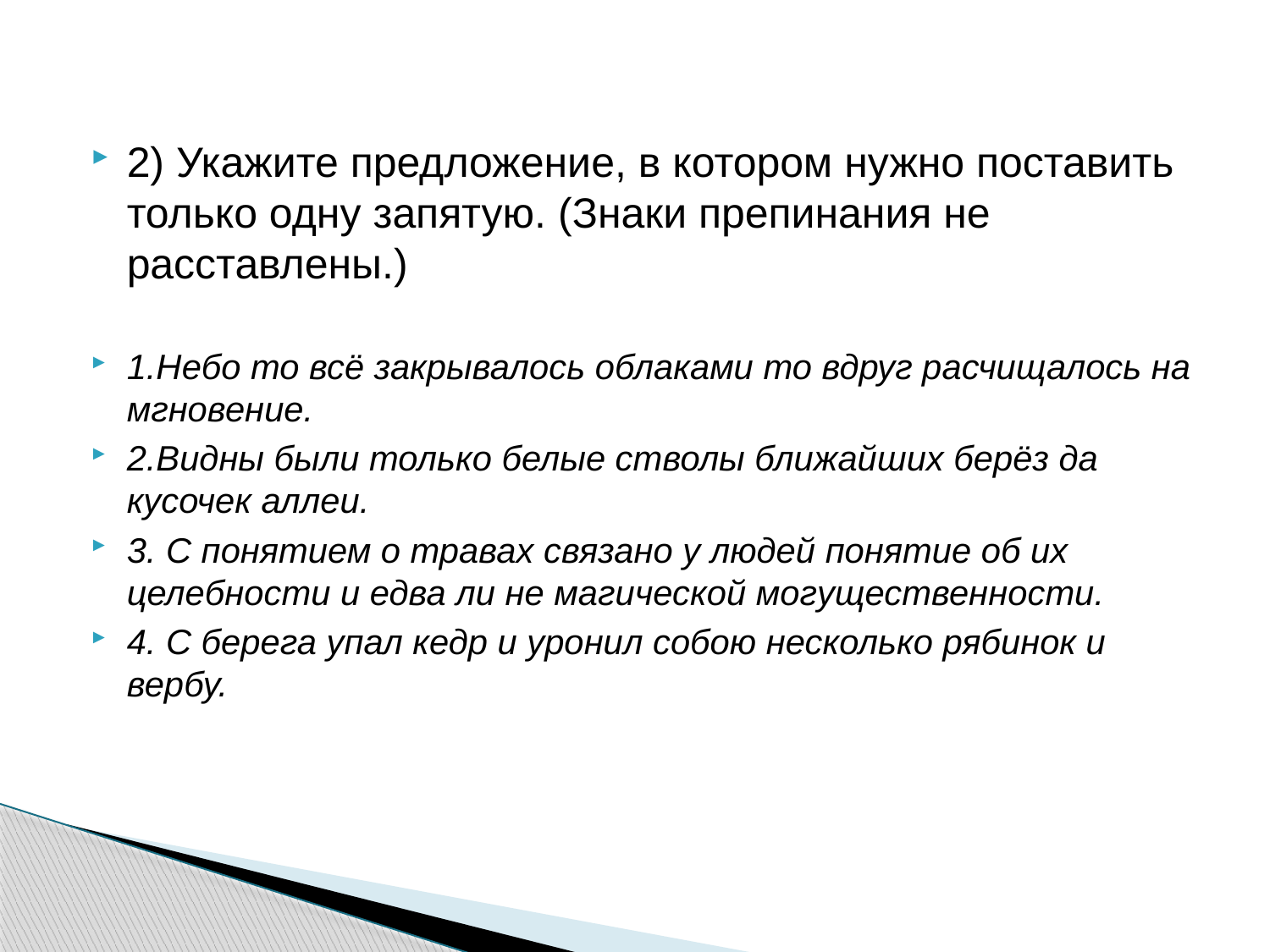

#
2) Укажите предложение, в котором нужно поставить только одну запятую. (Знаки препинания не расставлены.)

1.Небо то всё закрывалось облаками то вдруг расчищалось на мгновение.
2.Видны были только белые стволы ближайших берёз да кусочек аллеи.
3. С понятием о травах связано у людей понятие об их целебности и едва ли не магической могущественности.
4. С берега упал кедр и уронил собою несколько рябинок и вербу.